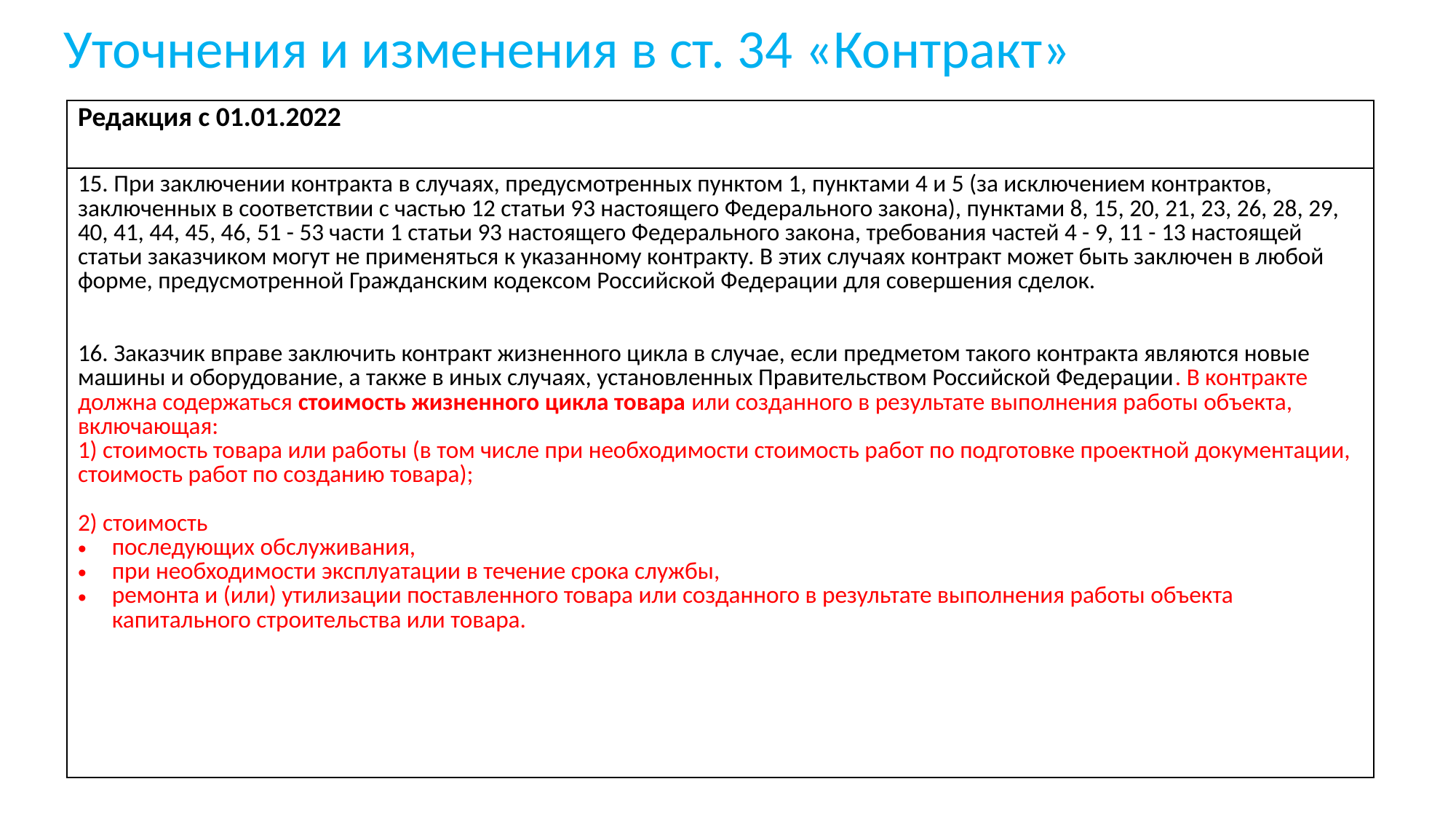

# Уточнения и изменения в ст. 34 «Контракт»
| Редакция с 01.01.2022 |
| --- |
| 15. При заключении контракта в случаях, предусмотренных пунктом 1, пунктами 4 и 5 (за исключением контрактов, заключенных в соответствии с частью 12 статьи 93 настоящего Федерального закона), пунктами 8, 15, 20, 21, 23, 26, 28, 29, 40, 41, 44, 45, 46, 51 - 53 части 1 статьи 93 настоящего Федерального закона, требования частей 4 - 9, 11 - 13 настоящей статьи заказчиком могут не применяться к указанному контракту. В этих случаях контракт может быть заключен в любой форме, предусмотренной Гражданским кодексом Российской Федерации для совершения сделок. 16. Заказчик вправе заключить контракт жизненного цикла в случае, если предметом такого контракта являются новые машины и оборудование, а также в иных случаях, установленных Правительством Российской Федерации. В контракте должна содержаться стоимость жизненного цикла товара или созданного в результате выполнения работы объекта, включающая: 1) стоимость товара или работы (в том числе при необходимости стоимость работ по подготовке проектной документации, стоимость работ по созданию товара); 2) стоимость последующих обслуживания, при необходимости эксплуатации в течение срока службы, ремонта и (или) утилизации поставленного товара или созданного в результате выполнения работы объекта капитального строительства или товара. |